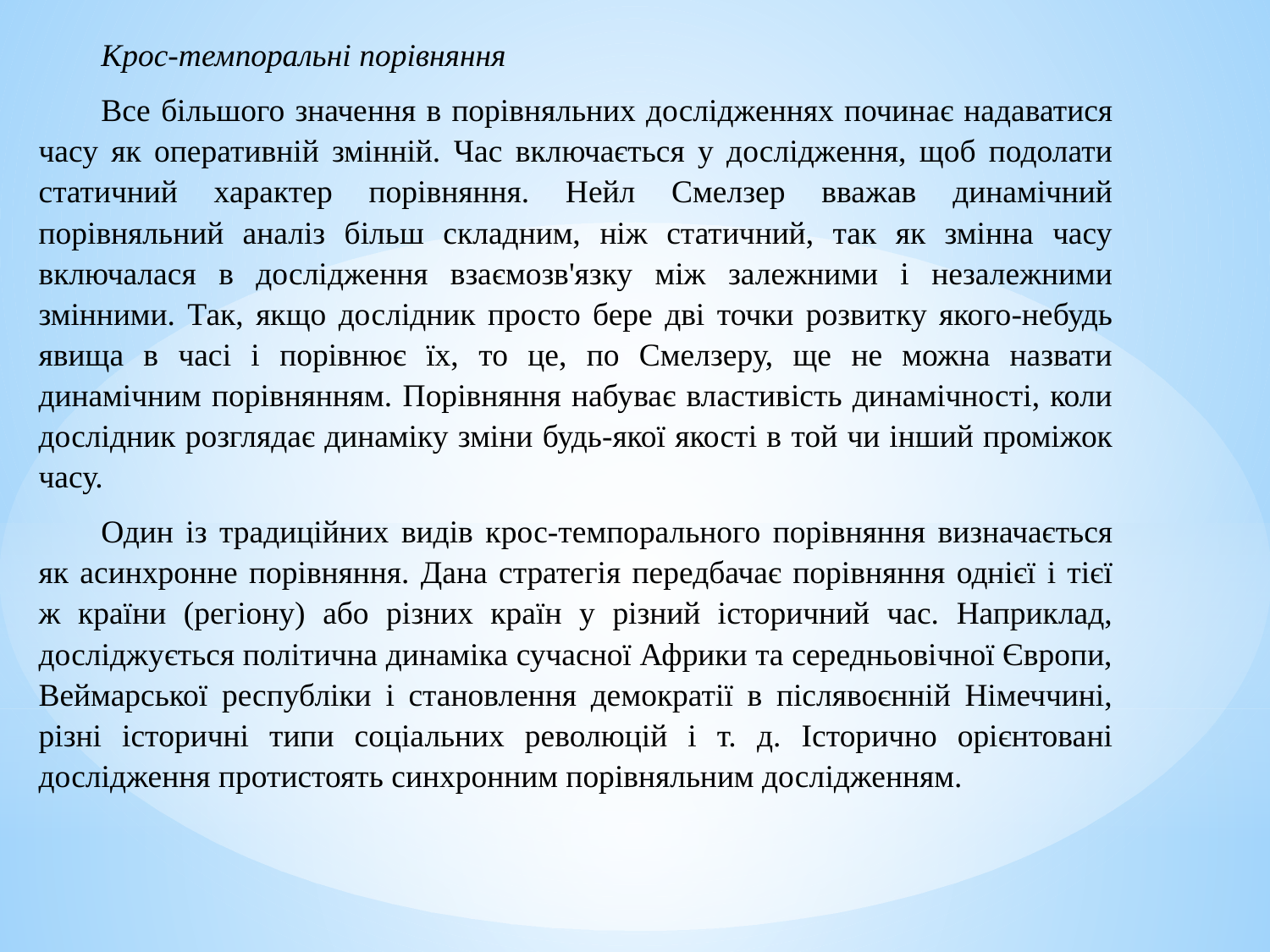

Крос-темпоральні порівняння
Все більшого значення в порівняльних дослідженнях починає надаватися часу як оперативній змінній. Час включається у дослідження, щоб подолати статичний характер порівняння. Нейл Смелзер вважав динамічний порівняльний аналіз більш складним, ніж статичний, так як змінна часу включалася в дослідження взаємозв'язку між залежними і незалежними змінними. Так, якщо дослідник просто бере дві точки розвитку якого-небудь явища в часі і порівнює їх, то це, по Смелзеру, ще не можна назвати динамічним порівнянням. Порівняння набуває властивість динамічності, коли дослідник розглядає динаміку зміни будь-якої якості в той чи інший проміжок часу.
Один із традиційних видів крос-темпорального порівняння визначається як асинхронне порівняння. Дана стратегія передбачає порівняння однієї і тієї ж країни (регіону) або різних країн у різний історичний час. Наприклад, досліджується політична динаміка сучасної Африки та середньовічної Європи, Веймарської республіки і становлення демократії в післявоєнній Німеччині, різні історичні типи соціальних революцій і т. д. Історично орієнтовані дослідження протистоять синхронним порівняльним дослідженням.